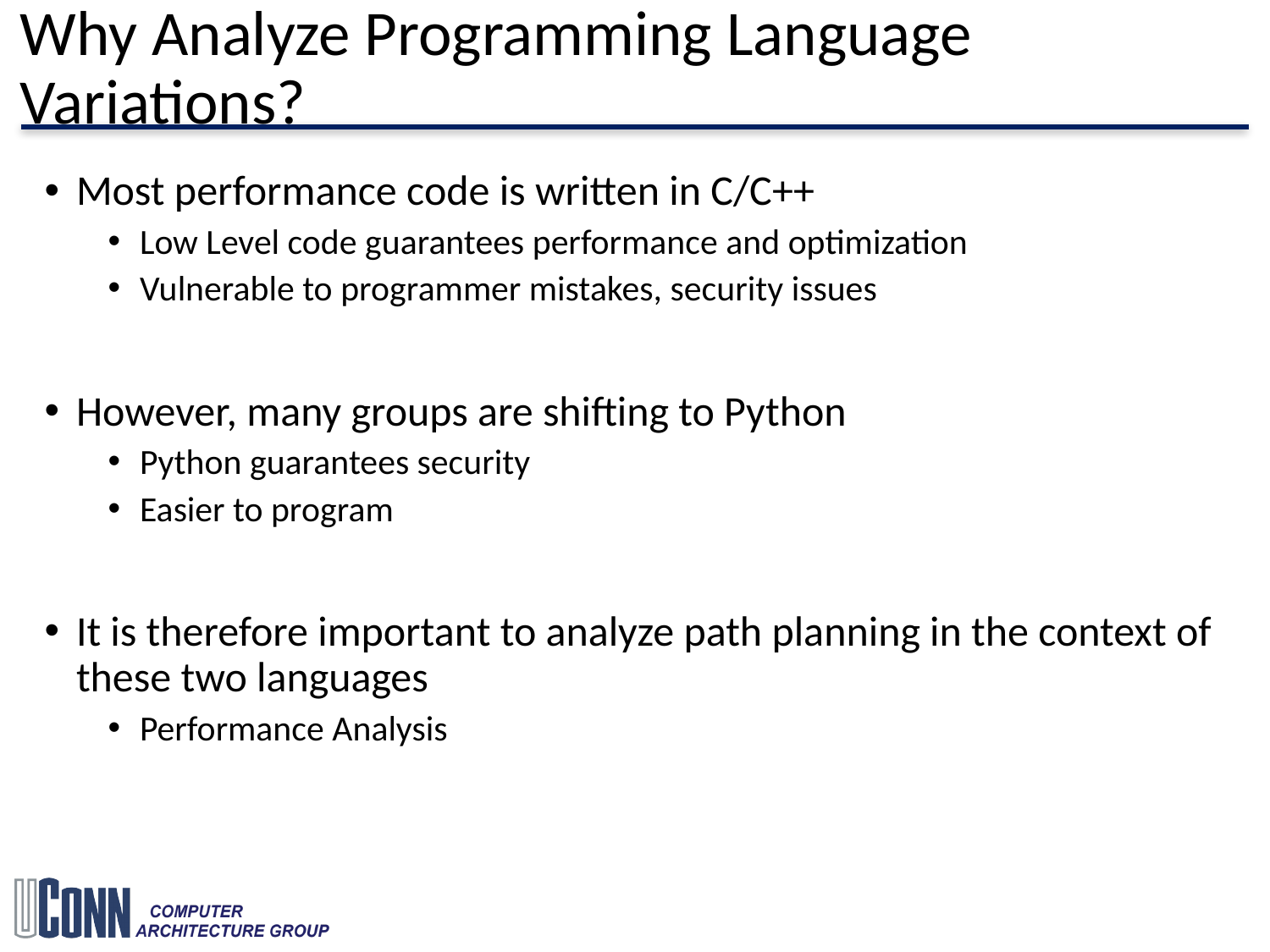

# Why Analyze Programming Language Variations?
Most performance code is written in C/C++
Low Level code guarantees performance and optimization
Vulnerable to programmer mistakes, security issues

However, many groups are shifting to Python
Python guarantees security
Easier to program

It is therefore important to analyze path planning in the context of these two languages
Performance Analysis